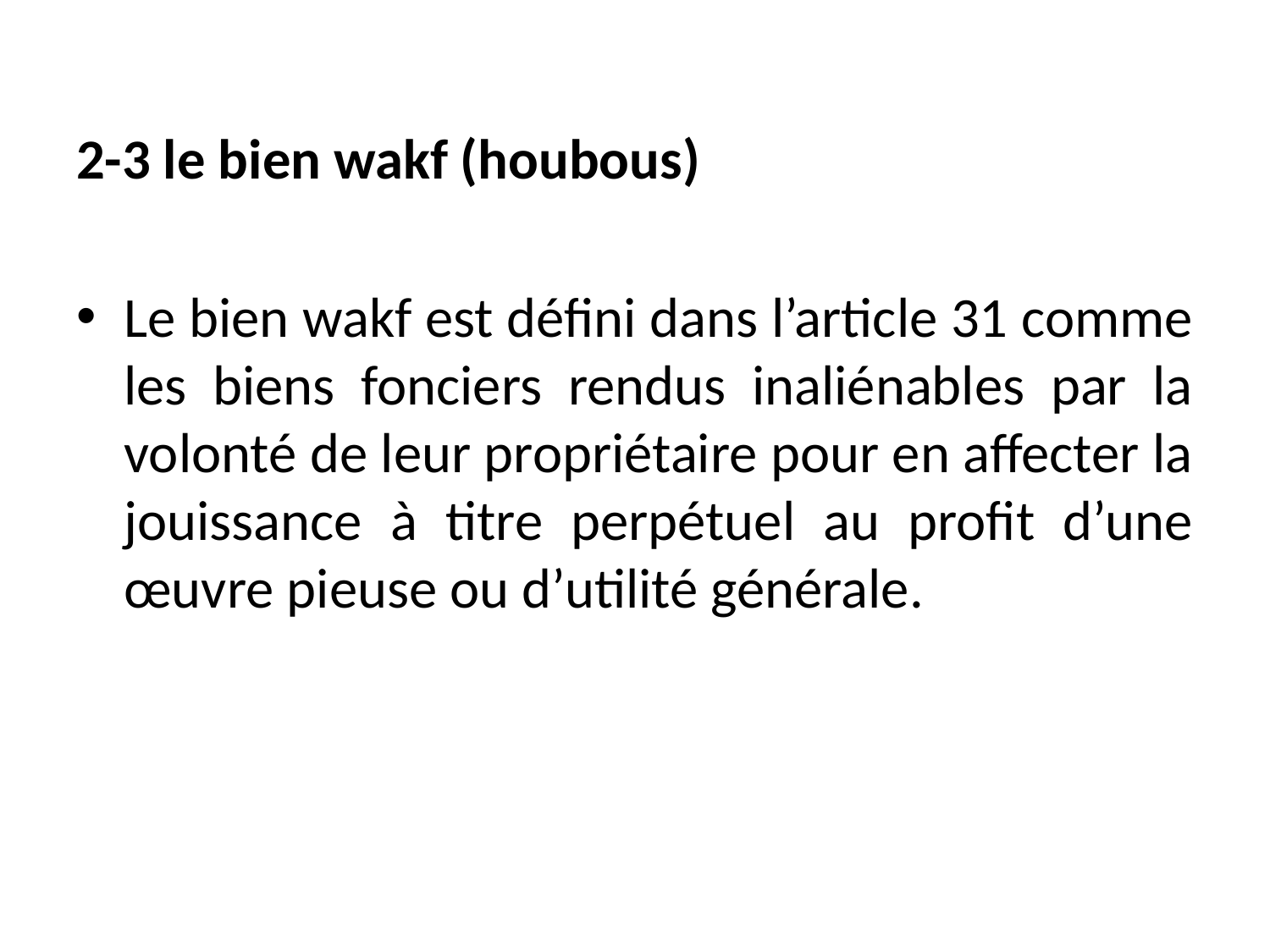

2-3 le bien wakf (houbous)

Le bien wakf est défini dans l’article 31 comme les biens fonciers rendus inaliénables par la volonté de leur propriétaire pour en affecter la jouissance à titre perpétuel au profit d’une œuvre pieuse ou d’utilité générale.